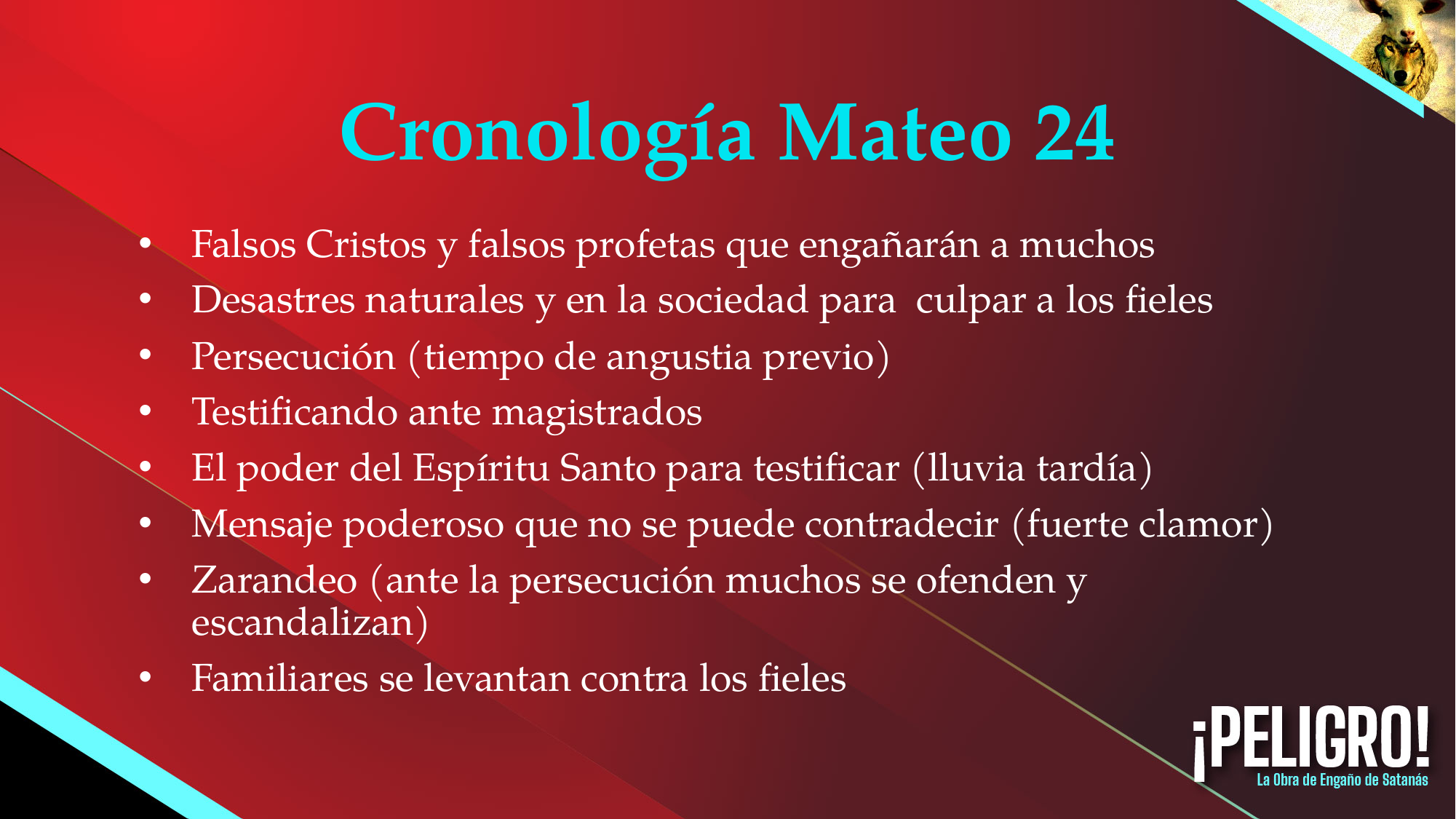

# Cronología Mateo 24
Falsos Cristos y falsos profetas que engañarán a muchos
Desastres naturales y en la sociedad para  culpar a los fieles
Persecución (tiempo de angustia previo)
Testificando ante magistrados
El poder del Espíritu Santo para testificar (lluvia tardía)
Mensaje poderoso que no se puede contradecir (fuerte clamor)
Zarandeo (ante la persecución muchos se ofenden y escandalizan)
Familiares se levantan contra los fieles